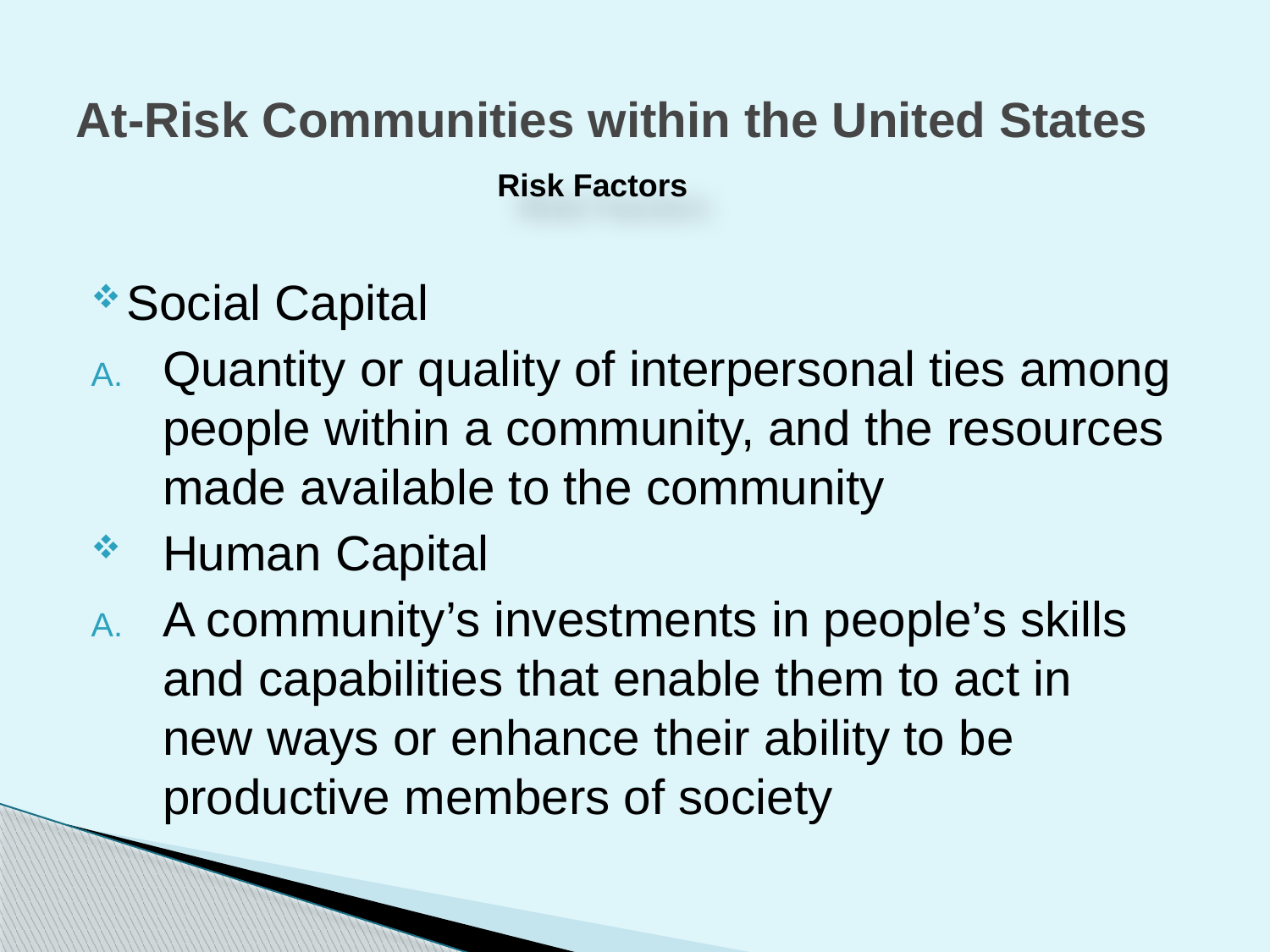

# At-Risk Communities within the United States
Risk Factors
Social Capital
Quantity or quality of interpersonal ties among people within a community, and the resources made available to the community
Human Capital
A community’s investments in people’s skills and capabilities that enable them to act in new ways or enhance their ability to be productive members of society